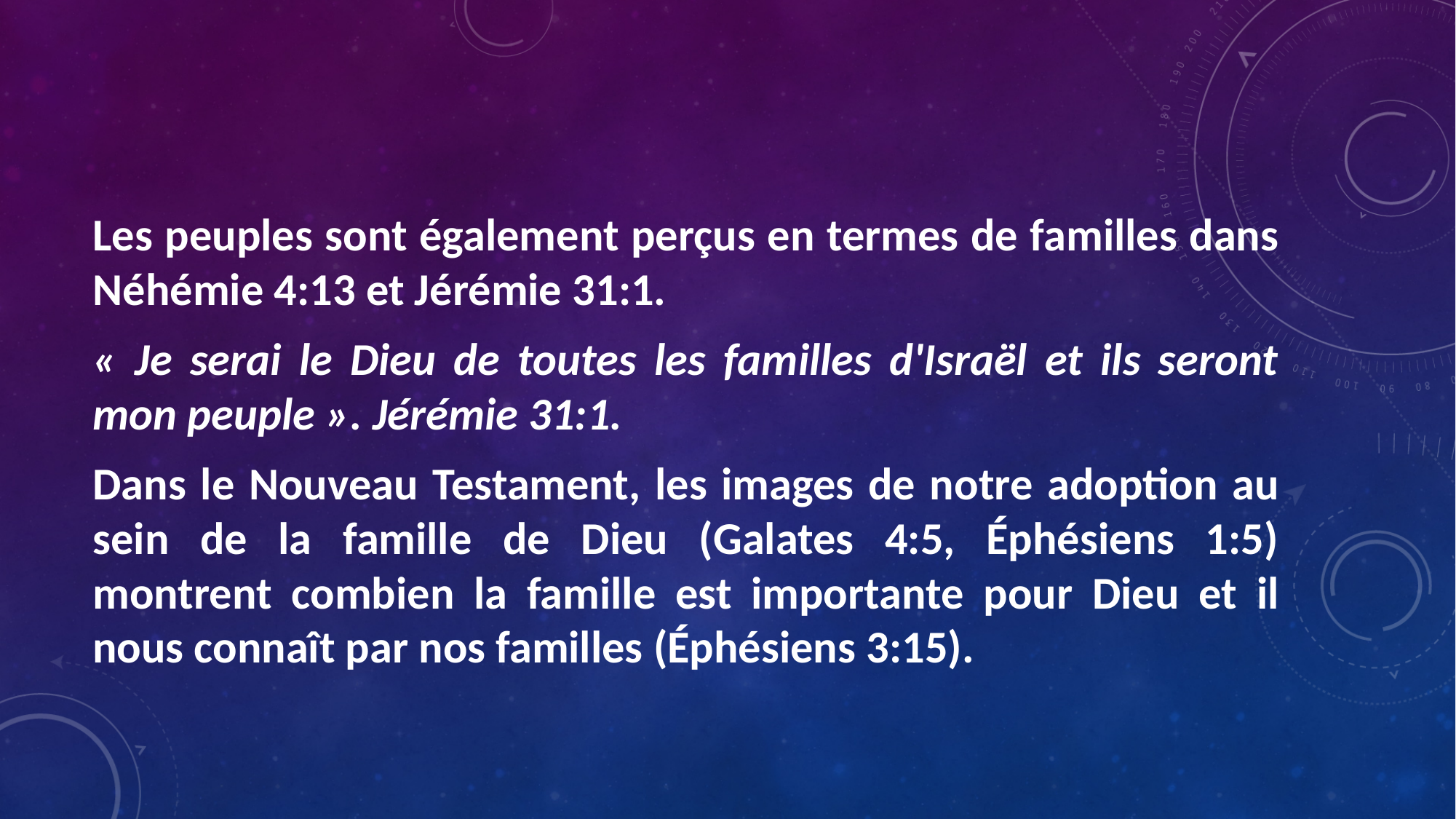

Les peuples sont également perçus en termes de familles dans Néhémie 4:13 et Jérémie 31:1.
« Je serai le Dieu de toutes les familles d'Israël et ils seront mon peuple ». Jérémie 31:1.
Dans le Nouveau Testament, les images de notre adoption au sein de la famille de Dieu (Galates 4:5, Éphésiens 1:5) montrent combien la famille est importante pour Dieu et il nous connaît par nos familles (Éphésiens 3:15).